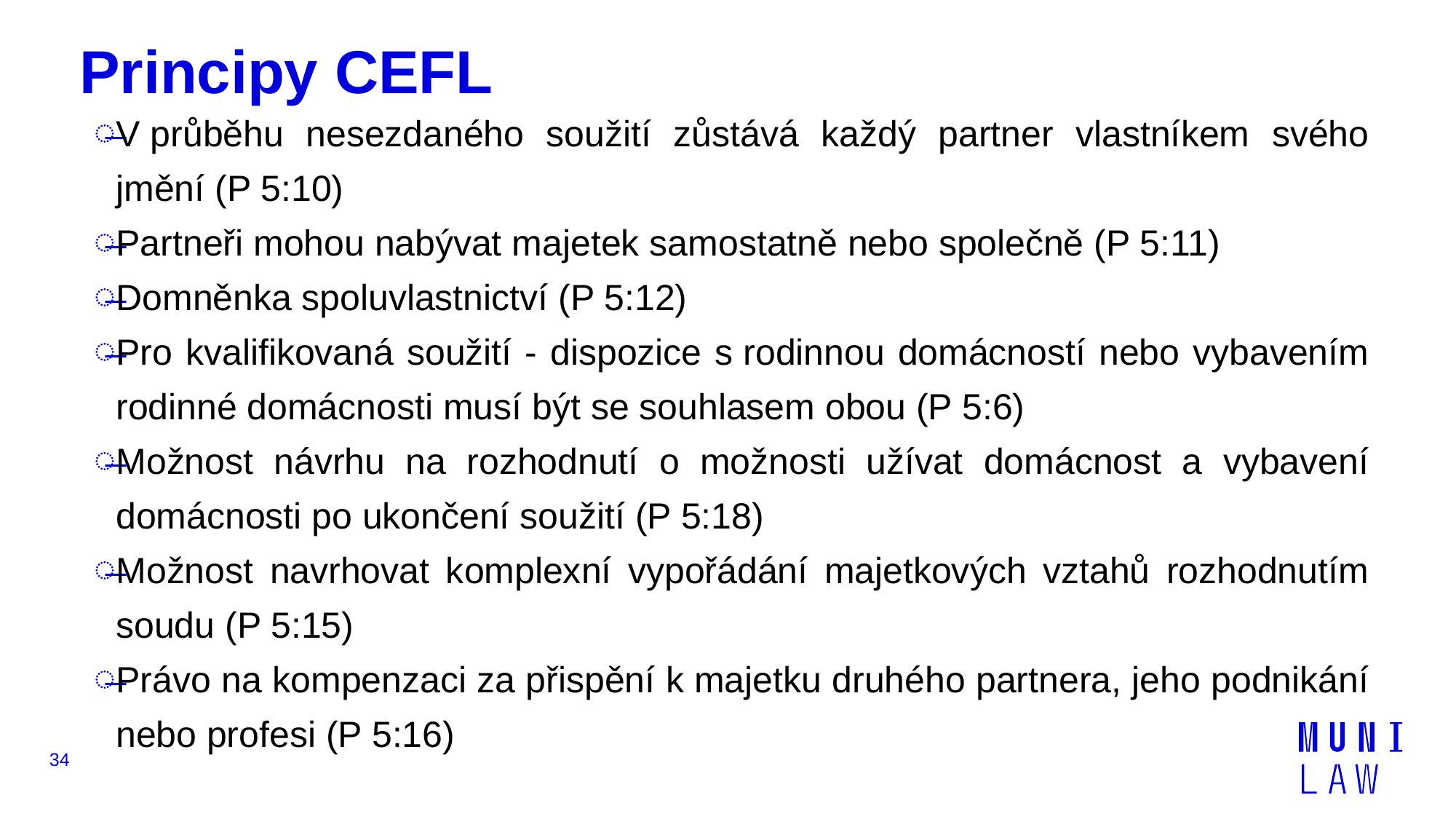

# Principy CEFL
V průběhu nesezdaného soužití zůstává každý partner vlastníkem svého jmění (P 5:10)
Partneři mohou nabývat majetek samostatně nebo společně (P 5:11)
Domněnka spoluvlastnictví (P 5:12)
Pro kvalifikovaná soužití - dispozice s rodinnou domácností nebo vybavením rodinné domácnosti musí být se souhlasem obou (P 5:6)
Možnost návrhu na rozhodnutí o možnosti užívat domácnost a vybavení domácnosti po ukončení soužití (P 5:18)
Možnost navrhovat komplexní vypořádání majetkových vztahů rozhodnutím soudu (P 5:15)
Právo na kompenzaci za přispění k majetku druhého partnera, jeho podnikání nebo profesi (P 5:16)

34